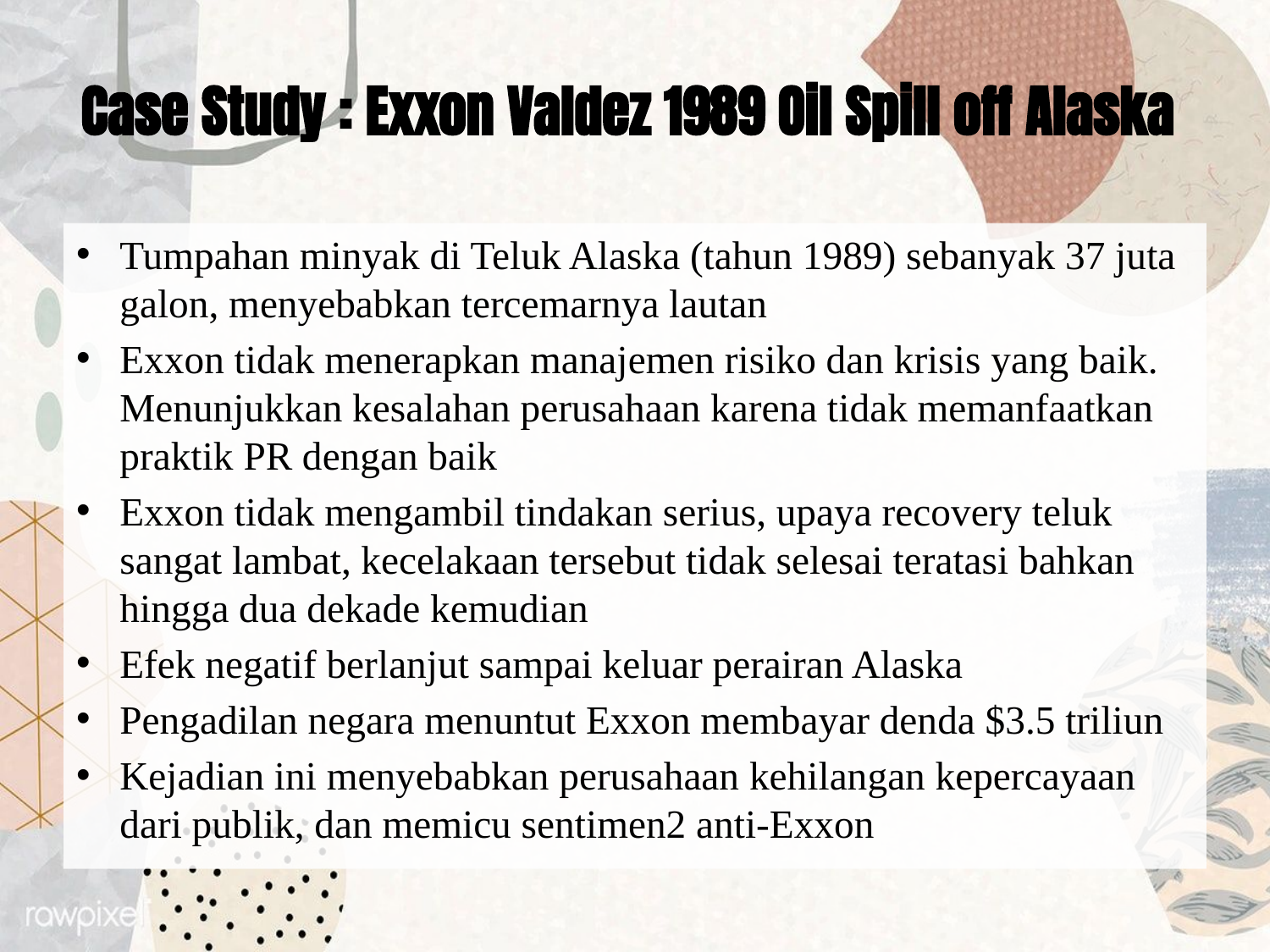

# Case Study : Exxon Valdez 1989 Oil Spill off Alaska
Tumpahan minyak di Teluk Alaska (tahun 1989) sebanyak 37 juta galon, menyebabkan tercemarnya lautan
Exxon tidak menerapkan manajemen risiko dan krisis yang baik. Menunjukkan kesalahan perusahaan karena tidak memanfaatkan praktik PR dengan baik
Exxon tidak mengambil tindakan serius, upaya recovery teluk sangat lambat, kecelakaan tersebut tidak selesai teratasi bahkan hingga dua dekade kemudian
Efek negatif berlanjut sampai keluar perairan Alaska
Pengadilan negara menuntut Exxon membayar denda $3.5 triliun
Kejadian ini menyebabkan perusahaan kehilangan kepercayaan dari publik, dan memicu sentimen2 anti-Exxon